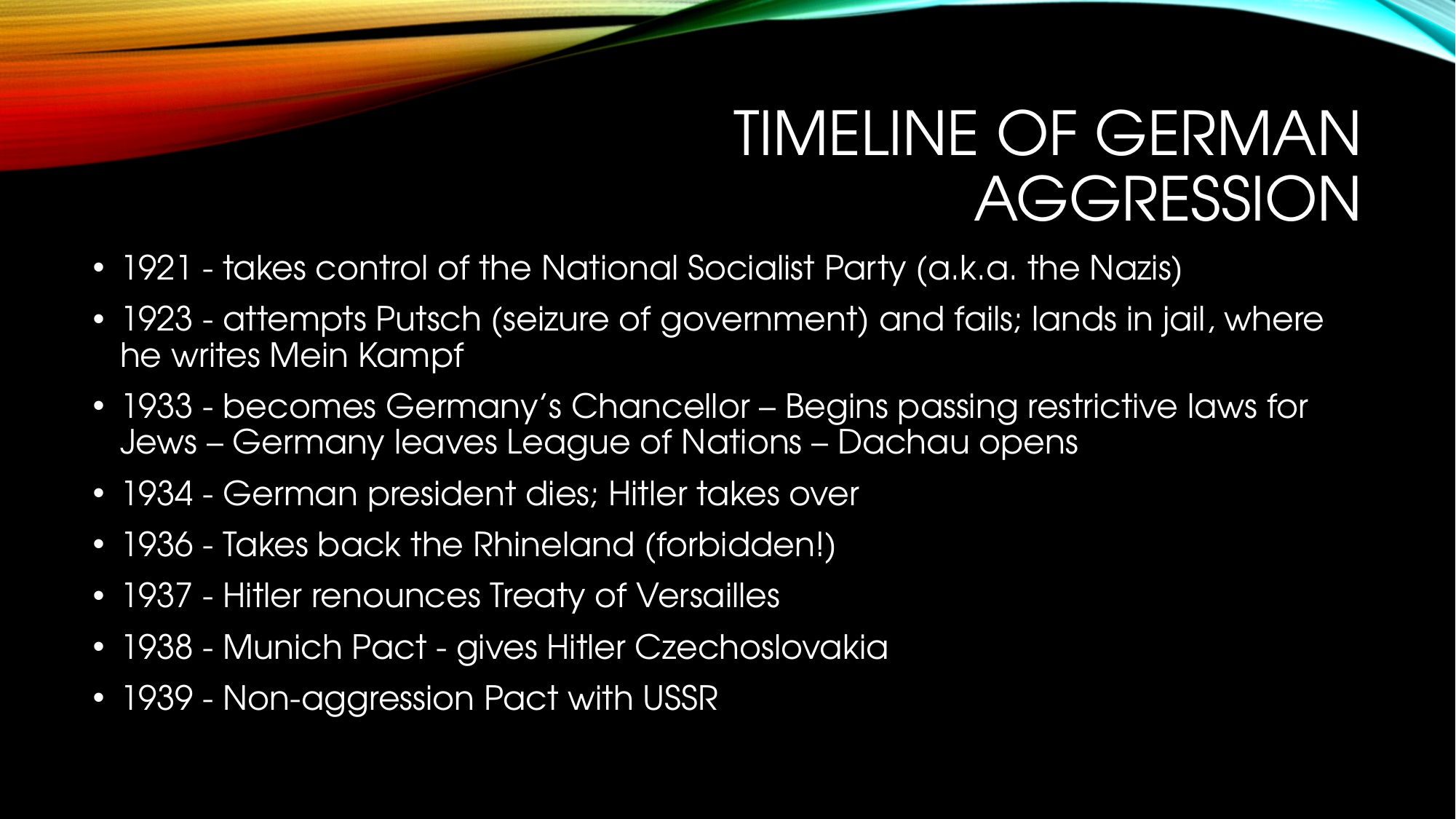

# Timeline of German Aggression
1921 - takes control of the National Socialist Party (a.k.a. the Nazis)
1923 - attempts Putsch (seizure of government) and fails; lands in jail, where he writes Mein Kampf
1933 - becomes Germany’s Chancellor – Begins passing restrictive laws for Jews – Germany leaves League of Nations – Dachau opens
1934 - German president dies; Hitler takes over
1936 - Takes back the Rhineland (forbidden!)
1937 - Hitler renounces Treaty of Versailles
1938 - Munich Pact - gives Hitler Czechoslovakia
1939 - Non-aggression Pact with USSR